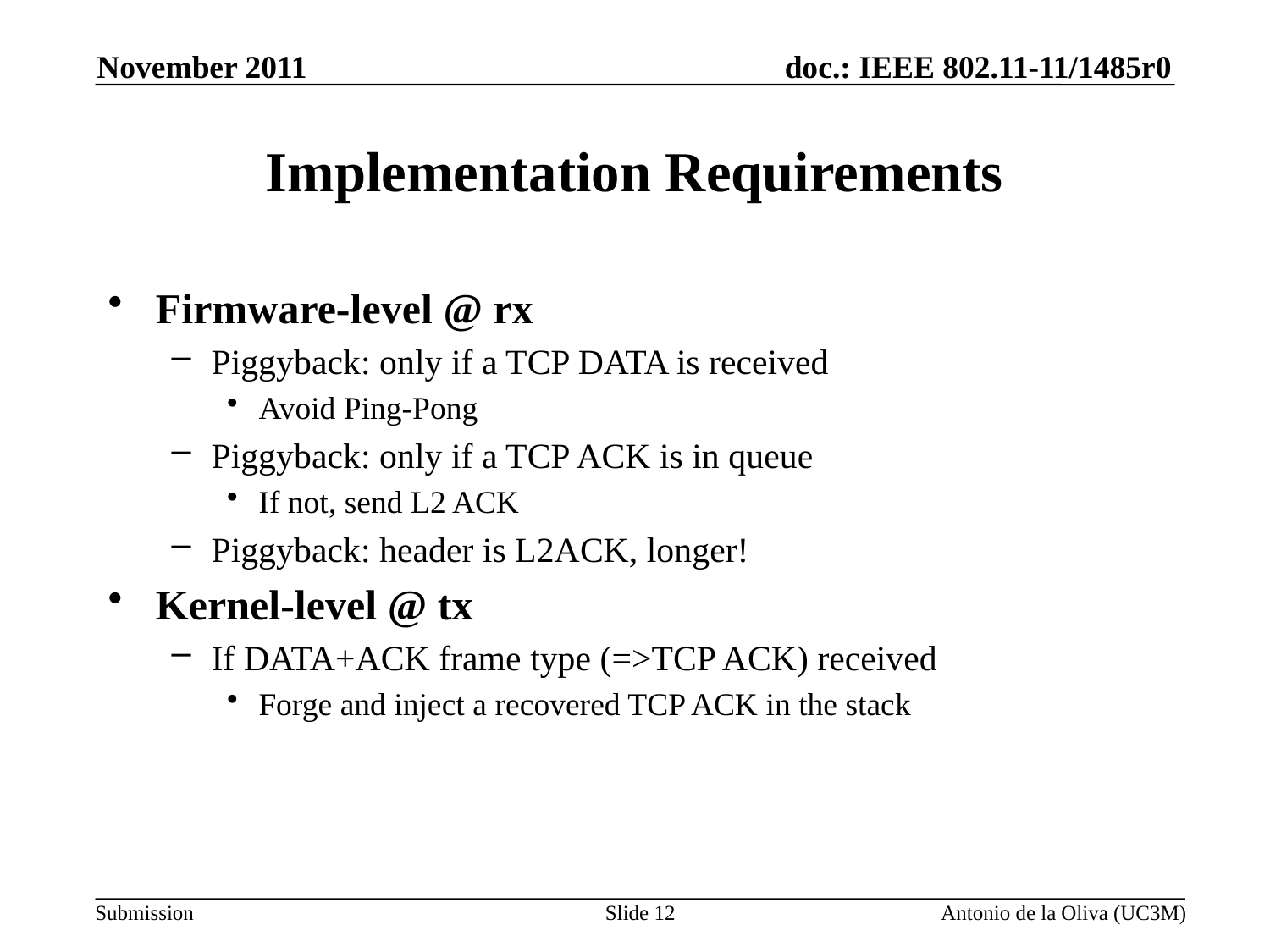

November 2011
# Implementation Requirements
Firmware-level @ rx
Piggyback: only if a TCP DATA is received
Avoid Ping-Pong
Piggyback: only if a TCP ACK is in queue
If not, send L2 ACK
Piggyback: header is L2ACK, longer!
Kernel-level @ tx
If DATA+ACK frame type (=>TCP ACK) received
Forge and inject a recovered TCP ACK in the stack

Slide 12
Antonio de la Oliva (UC3M)